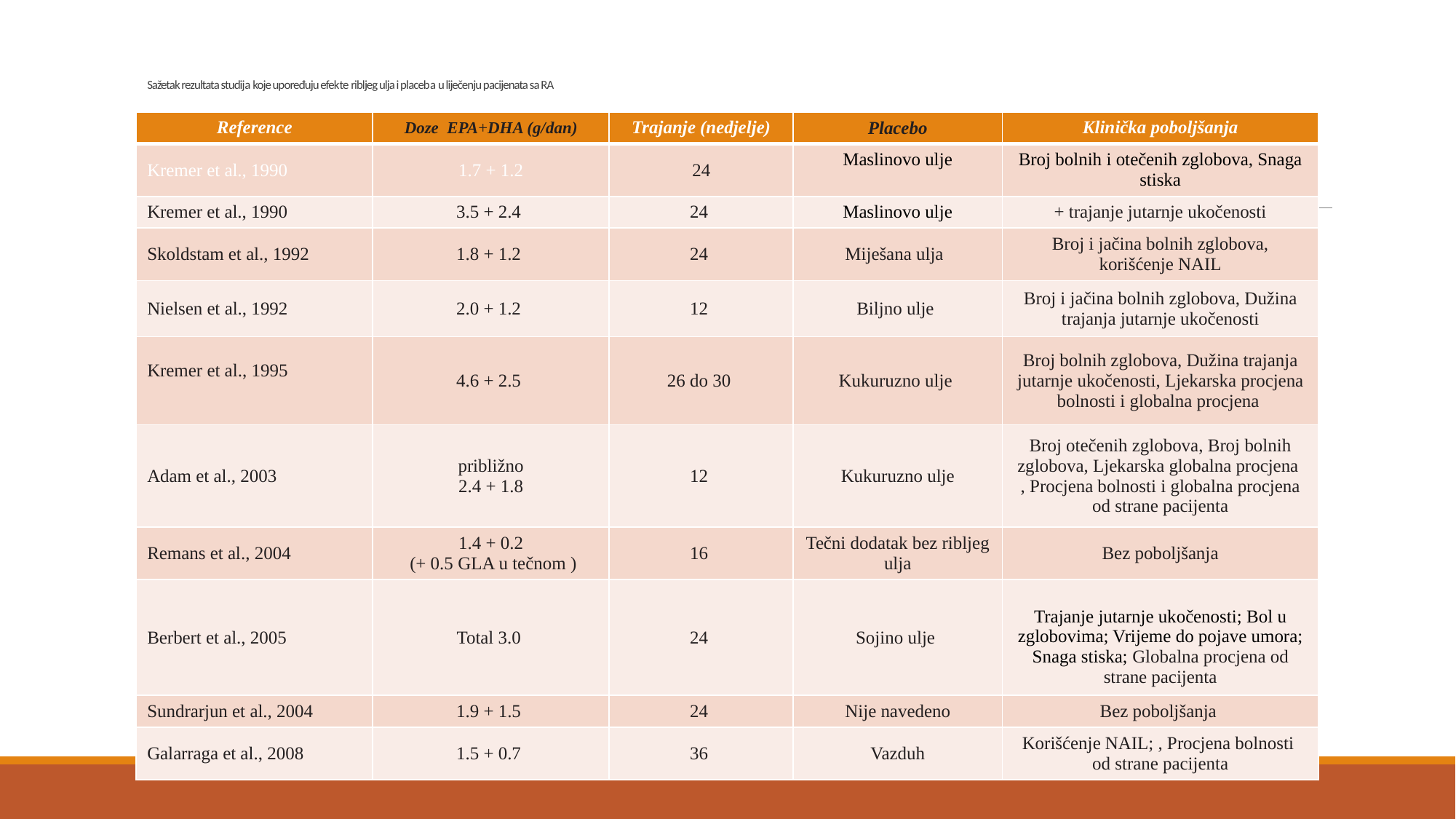

# Sažetak rezultata studija koje upoređuju efekte ribljeg ulja i placeba u liječenju pacijenata sa RA
| Reference | Doze EPA+DHA (g/dan) | Trajanje (nedjelje) | Placebo | Klinička poboljšanja |
| --- | --- | --- | --- | --- |
| Kremer et al., 1990 | 1.7 + 1.2 | 24 | Maslinovo ulje | Broj bolnih i otečenih zglobova, Snaga stiska |
| Kremer et al., 1990 | 3.5 + 2.4 | 24 | Maslinovo ulje | + trajanje jutarnje ukočenosti |
| Skoldstam et al., 1992 | 1.8 + 1.2 | 24 | Miješana ulja | Broj i jačina bolnih zglobova, korišćenje NAIL |
| Nielsen et al., 1992 | 2.0 + 1.2 | 12 | Biljno ulje | Broj i jačina bolnih zglobova, Dužina trajanja jutarnje ukočenosti |
| Kremer et al., 1995 | 4.6 + 2.5 | 26 do 30 | Kukuruzno ulje | Broj bolnih zglobova, Dužina trajanja jutarnje ukočenosti, Ljekarska procjena bolnosti i globalna procjena |
| Adam et al., 2003 | približno 2.4 + 1.8 | 12 | Kukuruzno ulje | Broj otečenih zglobova, Broj bolnih zglobova, Ljekarska globalna procjena , Procjena bolnosti i globalna procjena od strane pacijenta |
| Remans et al., 2004 | 1.4 + 0.2 (+ 0.5 GLA u tečnom ) | 16 | Tečni dodatak bez ribljeg ulja | Bez poboljšanja |
| Berbert et al., 2005 | Total 3.0 | 24 | Sojino ulje | Trajanje jutarnje ukočenosti; Bol u zglobovima; Vrijeme do pojave umora; Snaga stiska; Globalna procjena od strane pacijenta |
| Sundrarjun et al., 2004 | 1.9 + 1.5 | 24 | Nije navedeno | Bez poboljšanja |
| Galarraga et al., 2008 | 1.5 + 0.7 | 36 | Vazduh | Korišćenje NAIL; , Procjena bolnosti od strane pacijenta |